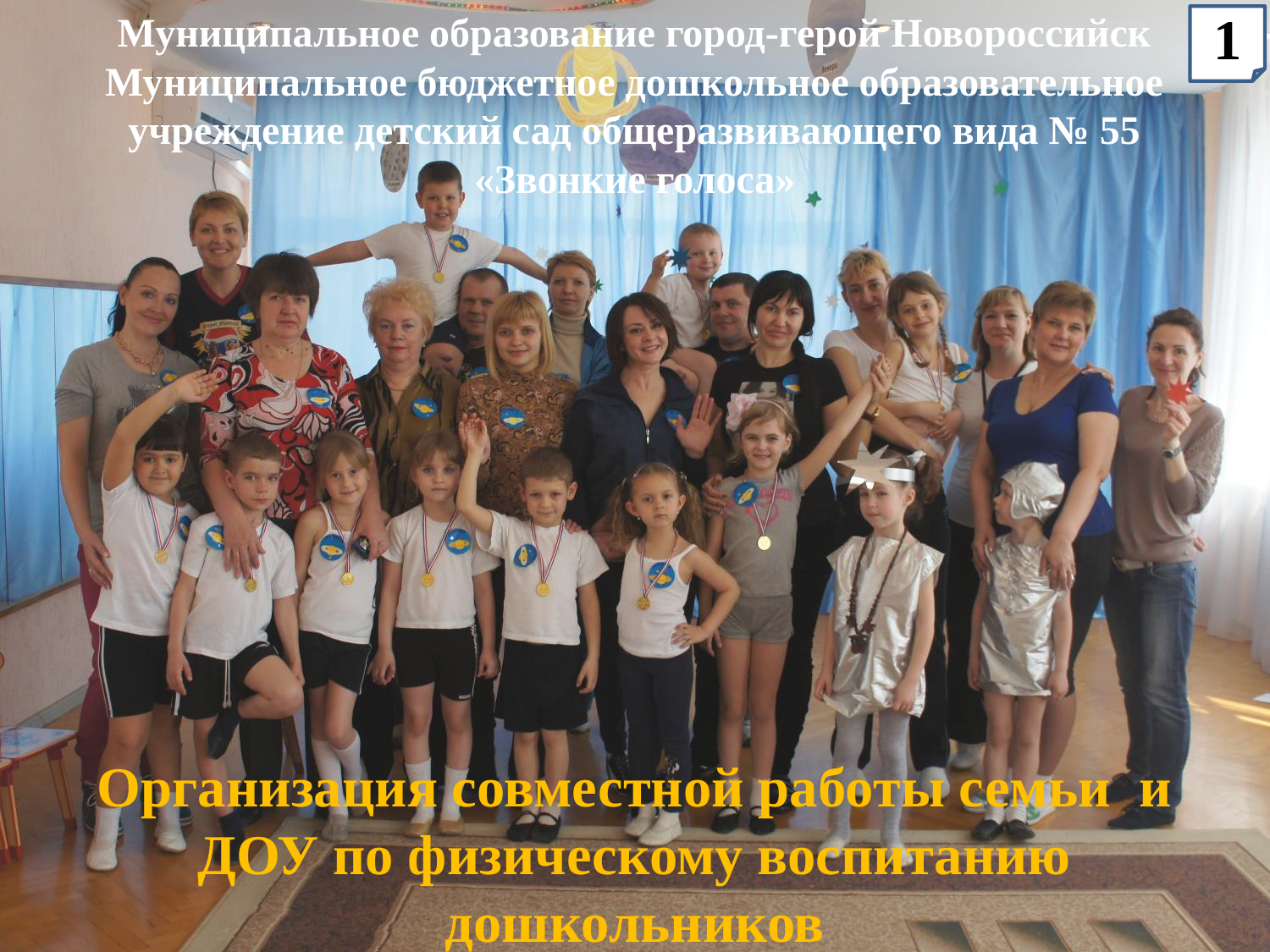

1
# Муниципальное образование город-герой Новороссийск Муниципальное бюджетное дошкольное образовательное учреждение детский сад общеразвивающего вида № 55 «Звонкие голоса»
Организация совместной работы семьи  и ДОУ по физическому воспитанию дошкольников